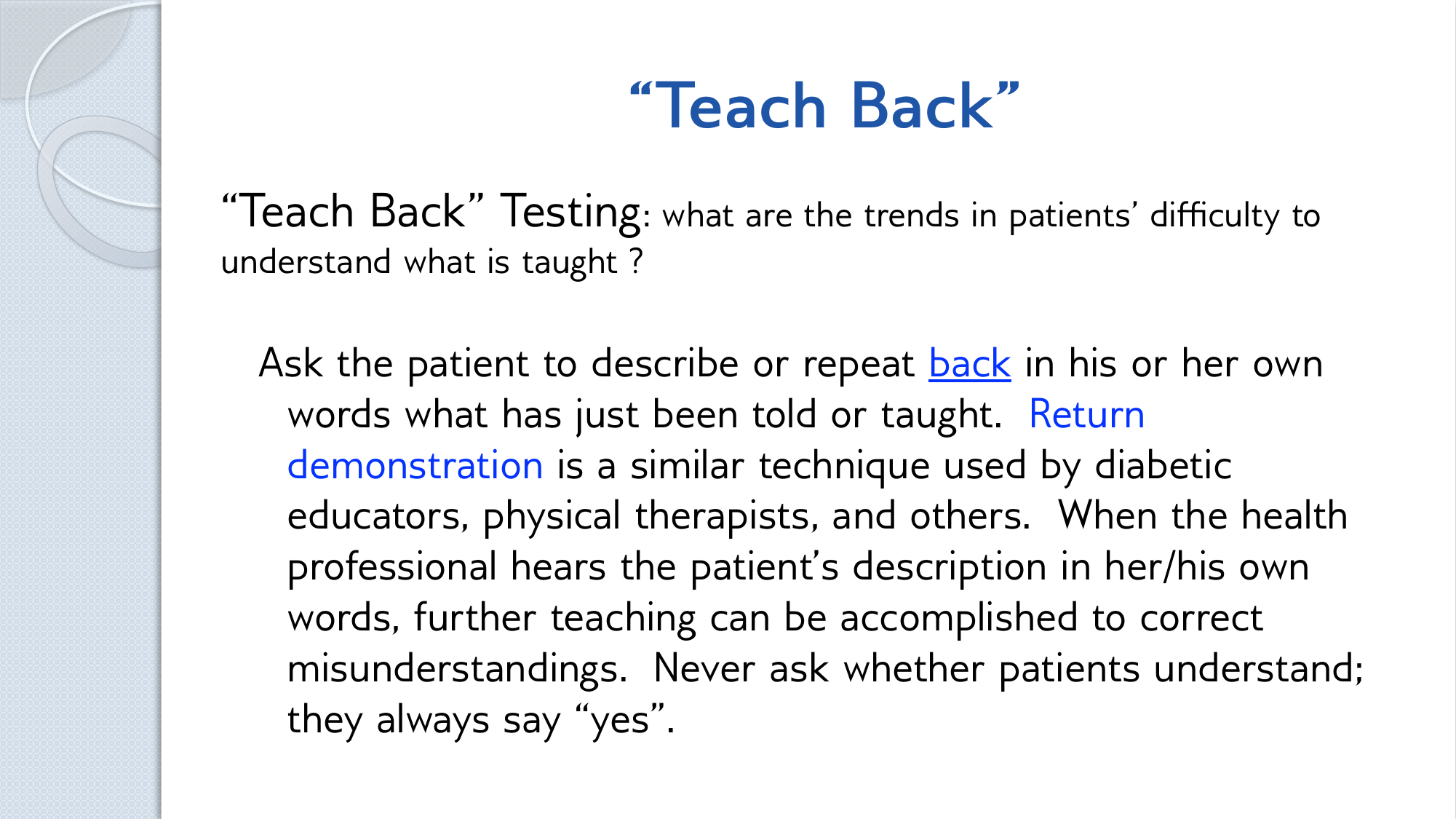

# “Teach Back”
“Teach Back” Testing: what are the trends in patients’ difficulty to understand what is taught ?

Ask the patient to describe or repeat back in his or her own words what has just been told or taught.  Return demonstration is a similar technique used by diabetic educators, physical therapists, and others.  When the health professional hears the patient’s description in her/his own words, further teaching can be accomplished to correct misunderstandings.  Never ask whether patients understand; they always say “yes”.